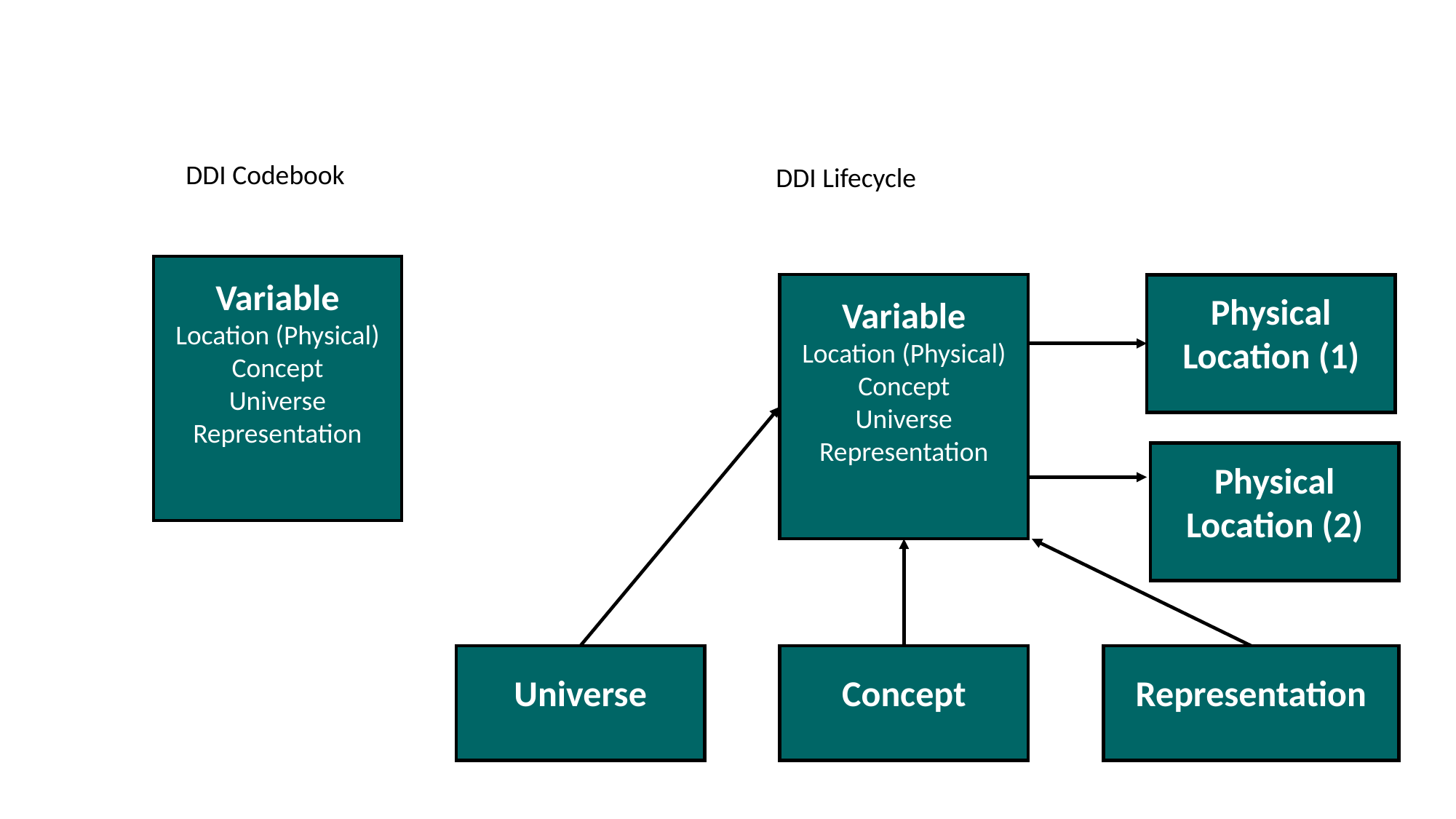

DDI Codebook
DDI Lifecycle

Variable
Location (Physical)
Concept
Universe
Representation

Variable
Location (Physical)
Concept
Universe
Representation

Physical Location (1)

Physical Location (2)

Universe

Concept

Representation